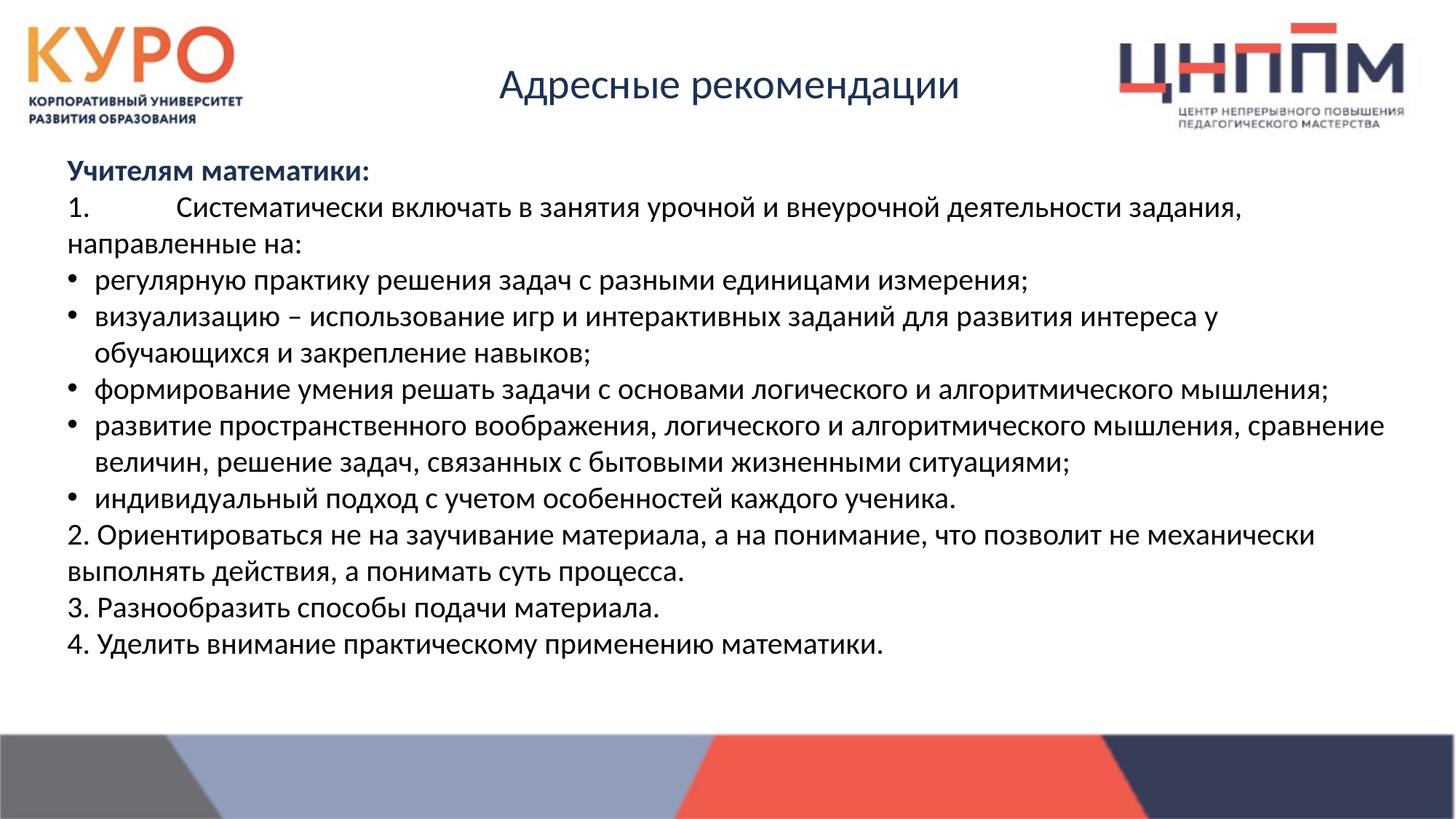

Адресные рекомендации
Учителям математики:
1.	Систематически включать в занятия урочной и внеурочной деятельности задания, направленные на:
регулярную практику решения задач с разными единицами измерения;
визуализацию – использование игр и интерактивных заданий для развития интереса у обучающихся и закрепление навыков;
формирование умения решать задачи с основами логического и алгоритмического мышления;
развитие пространственного воображения, логического и алгоритмического мышления, сравнение величин, решение задач, связанных с бытовыми жизненными ситуациями;
индивидуальный подход с учетом особенностей каждого ученика.
2. Ориентироваться не на заучивание материала, а на понимание, что позволит не механически выполнять действия, а понимать суть процесса.
3. Разнообразить способы подачи материала.
4. Уделить внимание практическому применению математики.